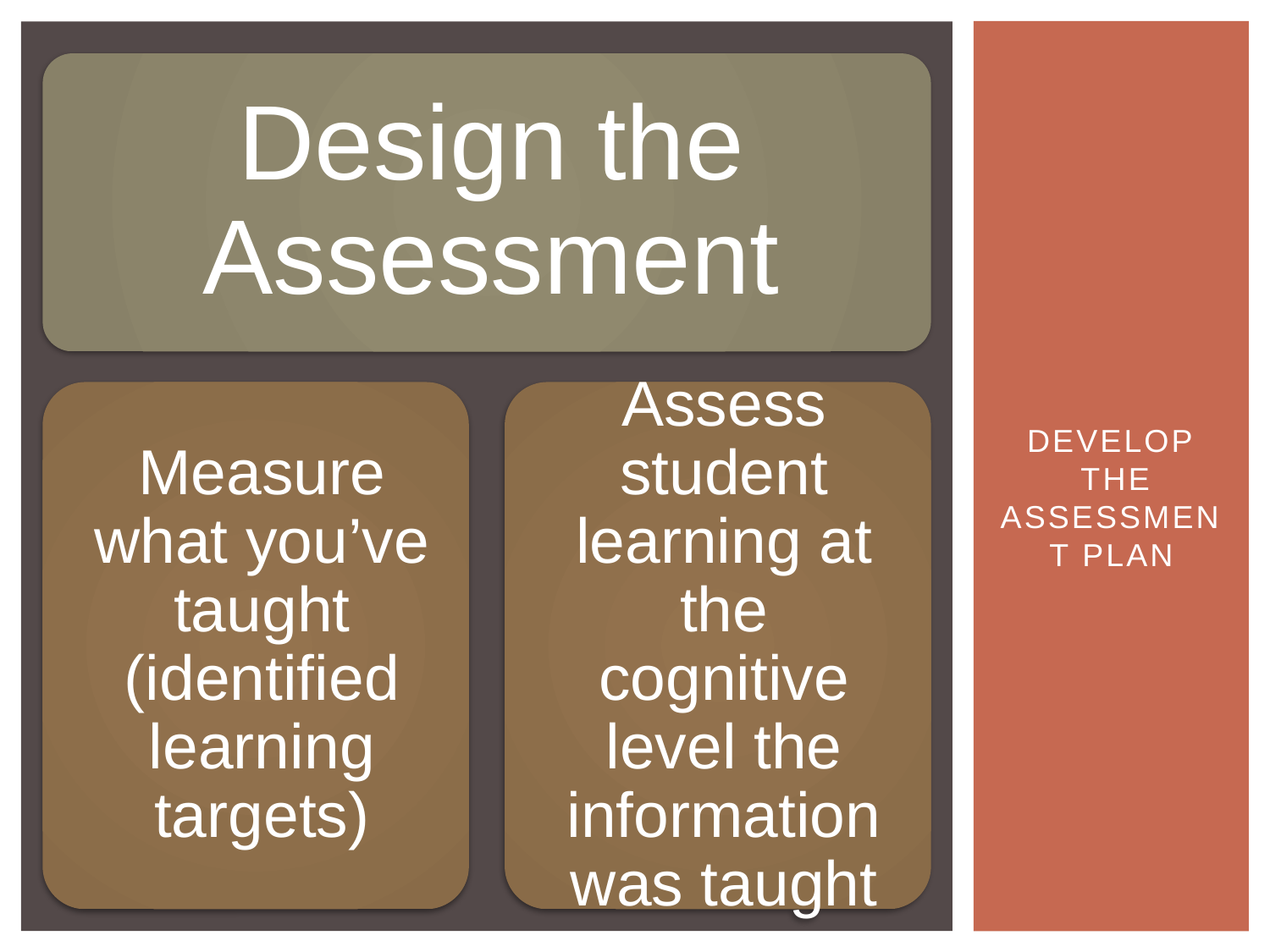

Design the Assessment
Measure what you’ve taught (identified learning targets)
Assess student learning at the cognitive level the information was taught
# Develop the assessment plan